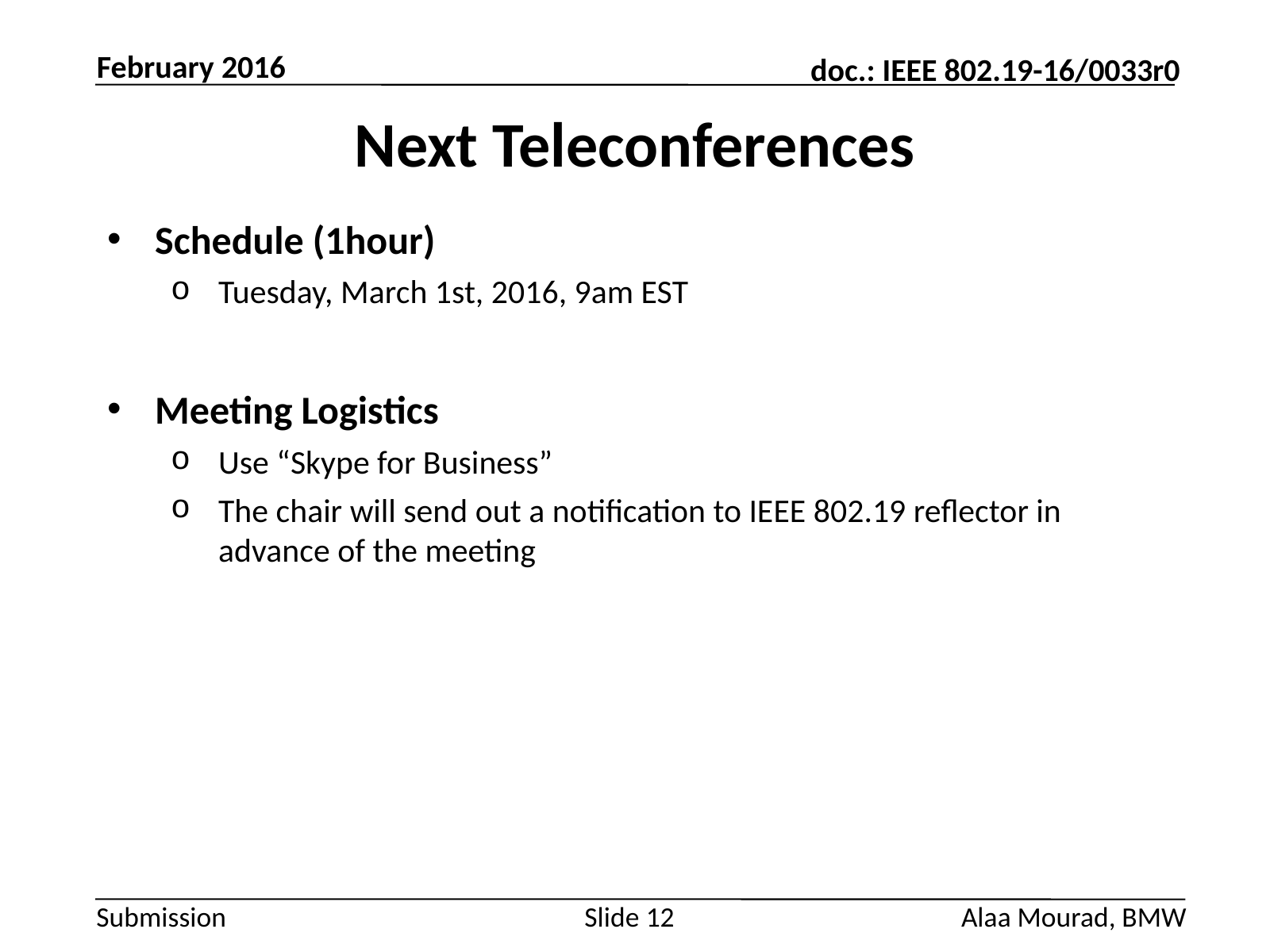

February 2016
# Next Teleconferences
Schedule (1hour)
Tuesday, March 1st, 2016, 9am EST

Meeting Logistics
Use “Skype for Business”
The chair will send out a notification to IEEE 802.19 reflector in advance of the meeting
Slide 12
Alaa Mourad, BMW